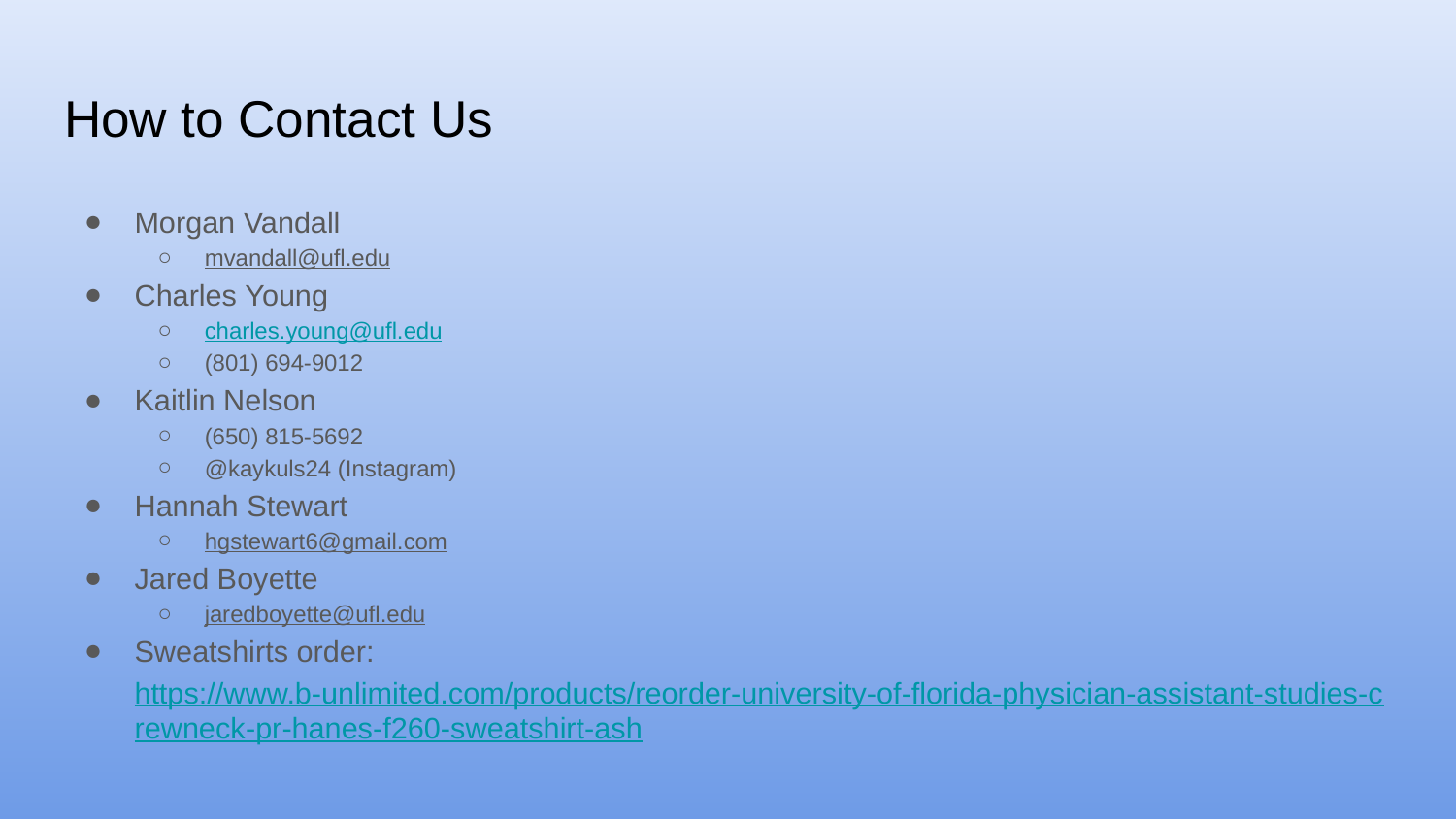

# How to Contact Us
Morgan Vandall
mvandall@ufl.edu
Charles Young
charles.young@ufl.edu
(801) 694-9012
Kaitlin Nelson
(650) 815-5692
@kaykuls24 (Instagram)
Hannah Stewart
hgstewart6@gmail.com
Jared Boyette
jaredboyette@ufl.edu
Sweatshirts order: https://www.b-unlimited.com/products/reorder-university-of-florida-physician-assistant-studies-crewneck-pr-hanes-f260-sweatshirt-ash